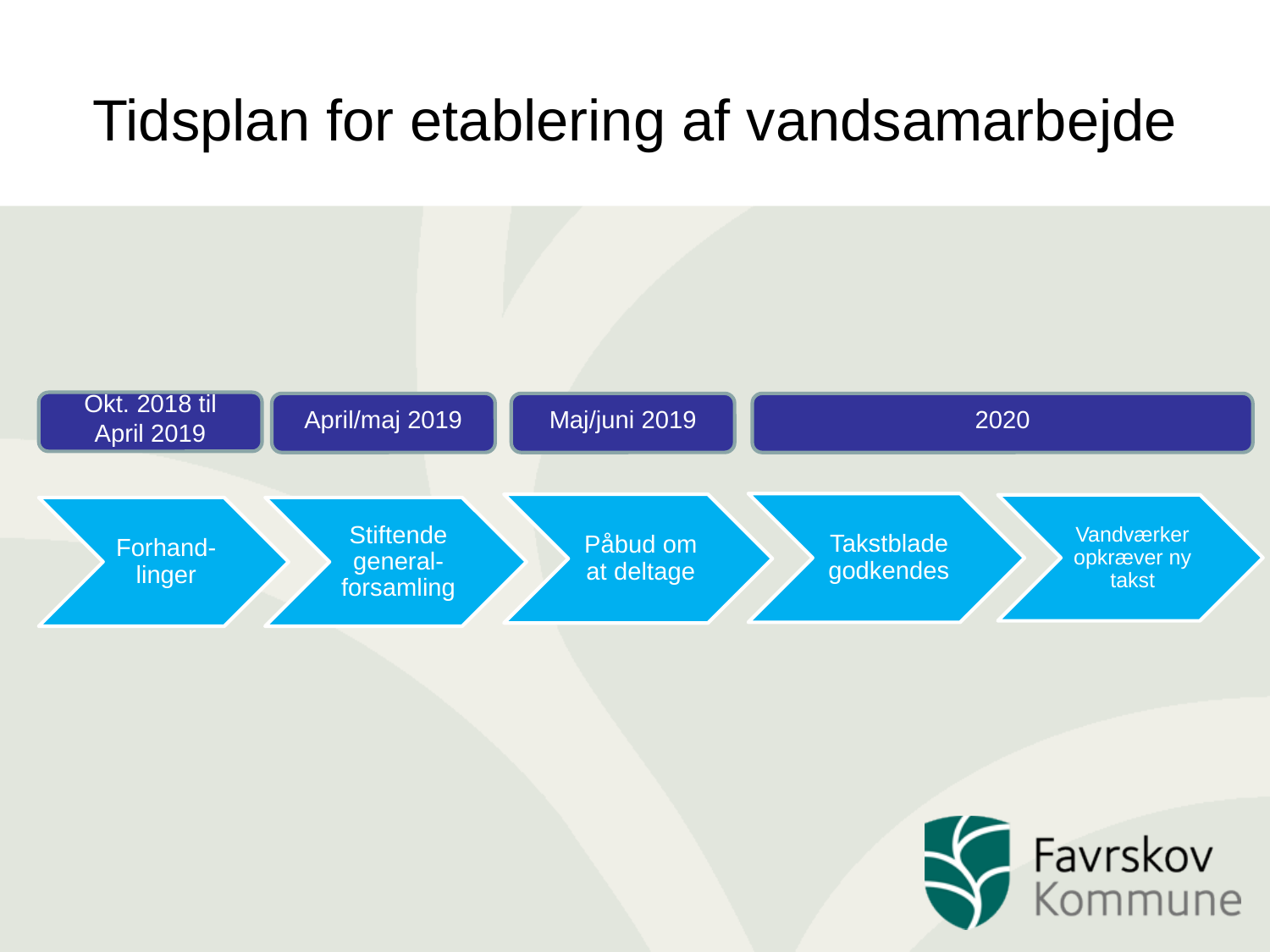

# Tidsplan for etablering af vandsamarbejde

Okt. 2018 til
April 2019

April/maj 2019

Maj/juni 2019

2020

Forhand-linger
Stiftende general-forsamling
Påbud om at deltage
Takstblade godkendes
Vandværker opkræver ny takst